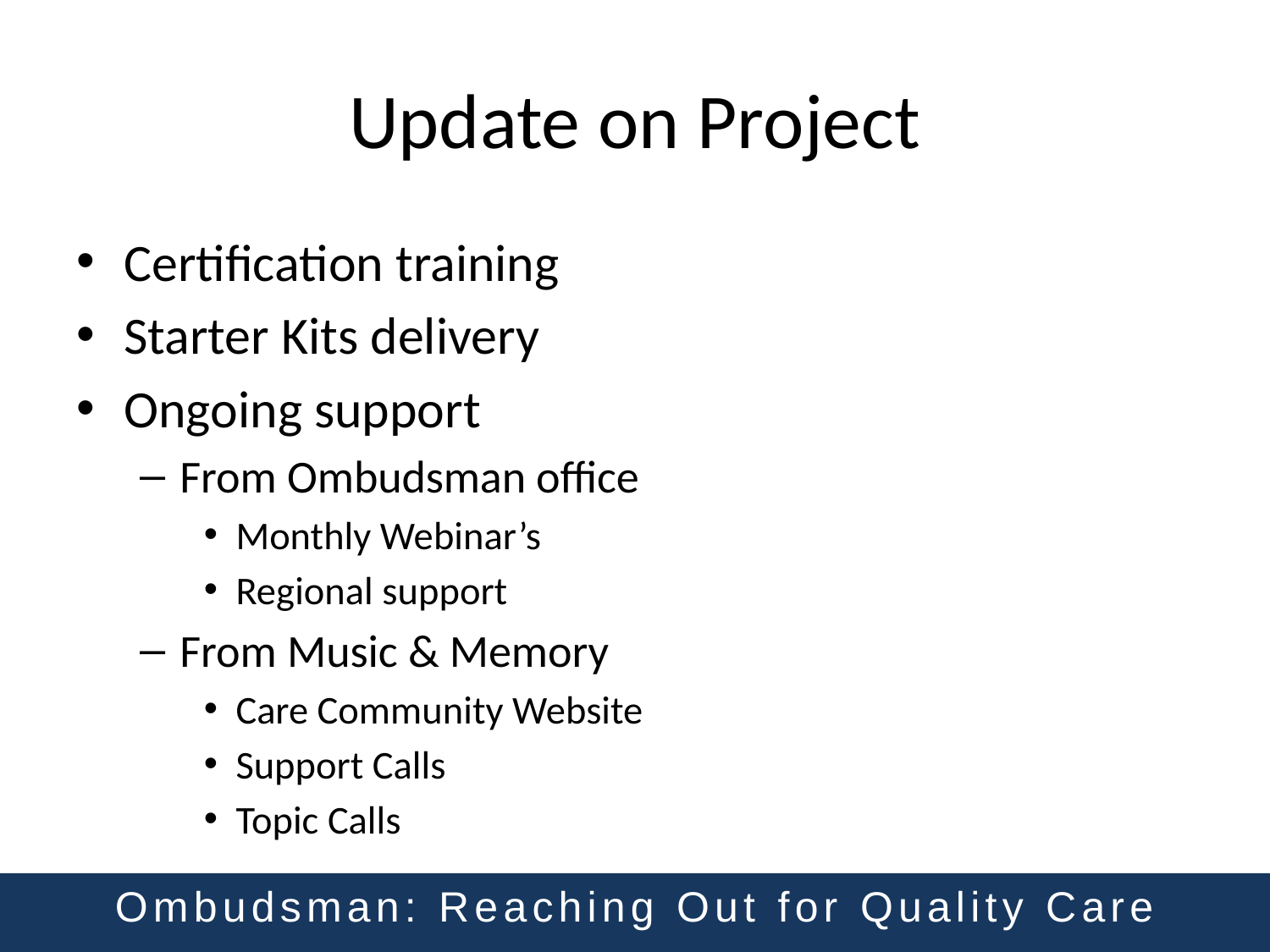

# Update on Project
Certification training
Starter Kits delivery
Ongoing support
From Ombudsman office
Monthly Webinar’s
Regional support
From Music & Memory
Care Community Website
Support Calls
Topic Calls